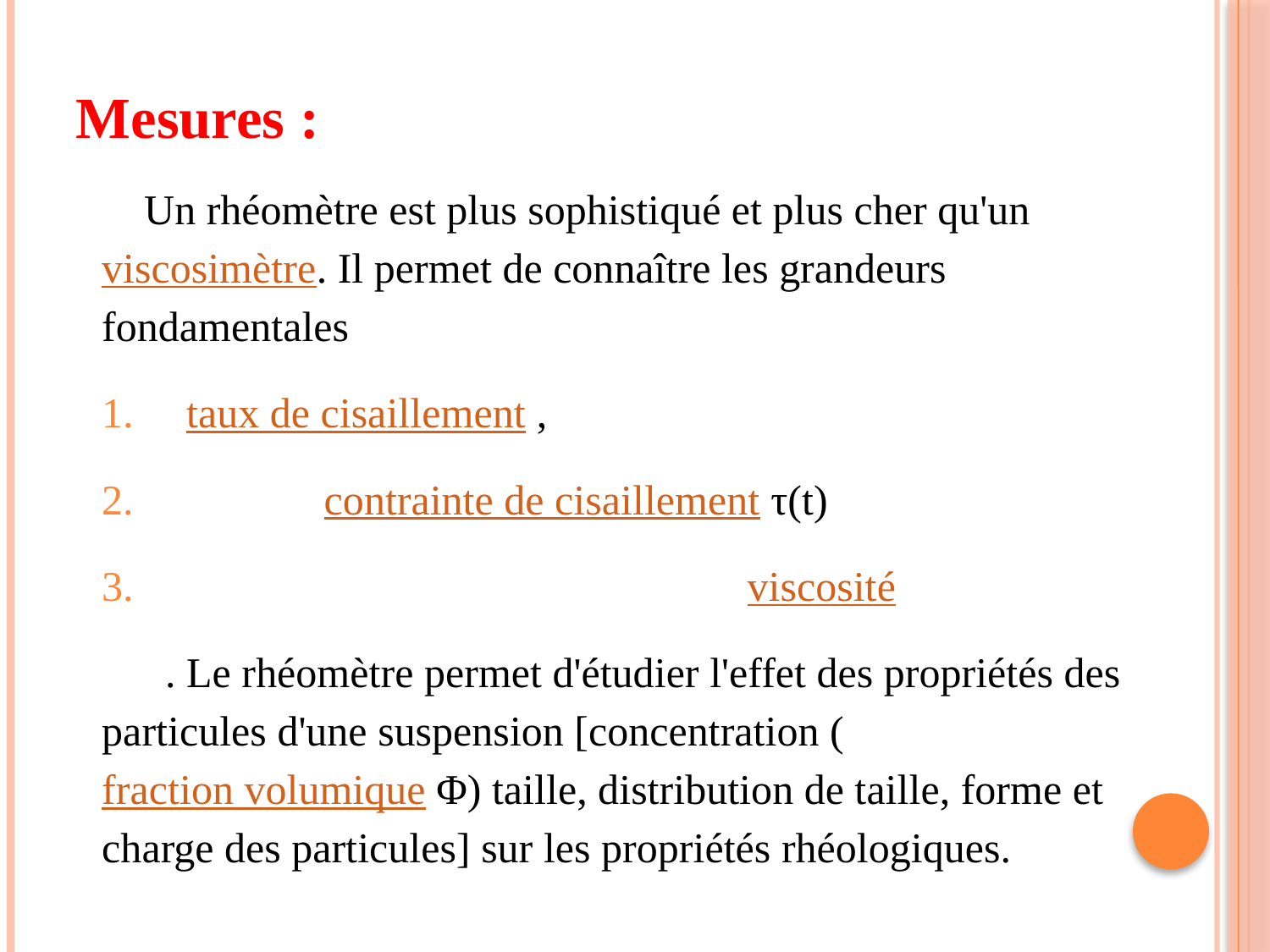

# Mesures :
    Un rhéomètre est plus sophistiqué et plus cher qu'un viscosimètre. Il permet de connaître les grandeurs fondamentales
  taux de cisaillement ,
               contrainte de cisaillement τ(t)
                                                       viscosité
      . Le rhéomètre permet d'étudier l'effet des propriétés des particules d'une suspension [concentration (fraction volumique Φ) taille, distribution de taille, forme et charge des particules] sur les propriétés rhéologiques.